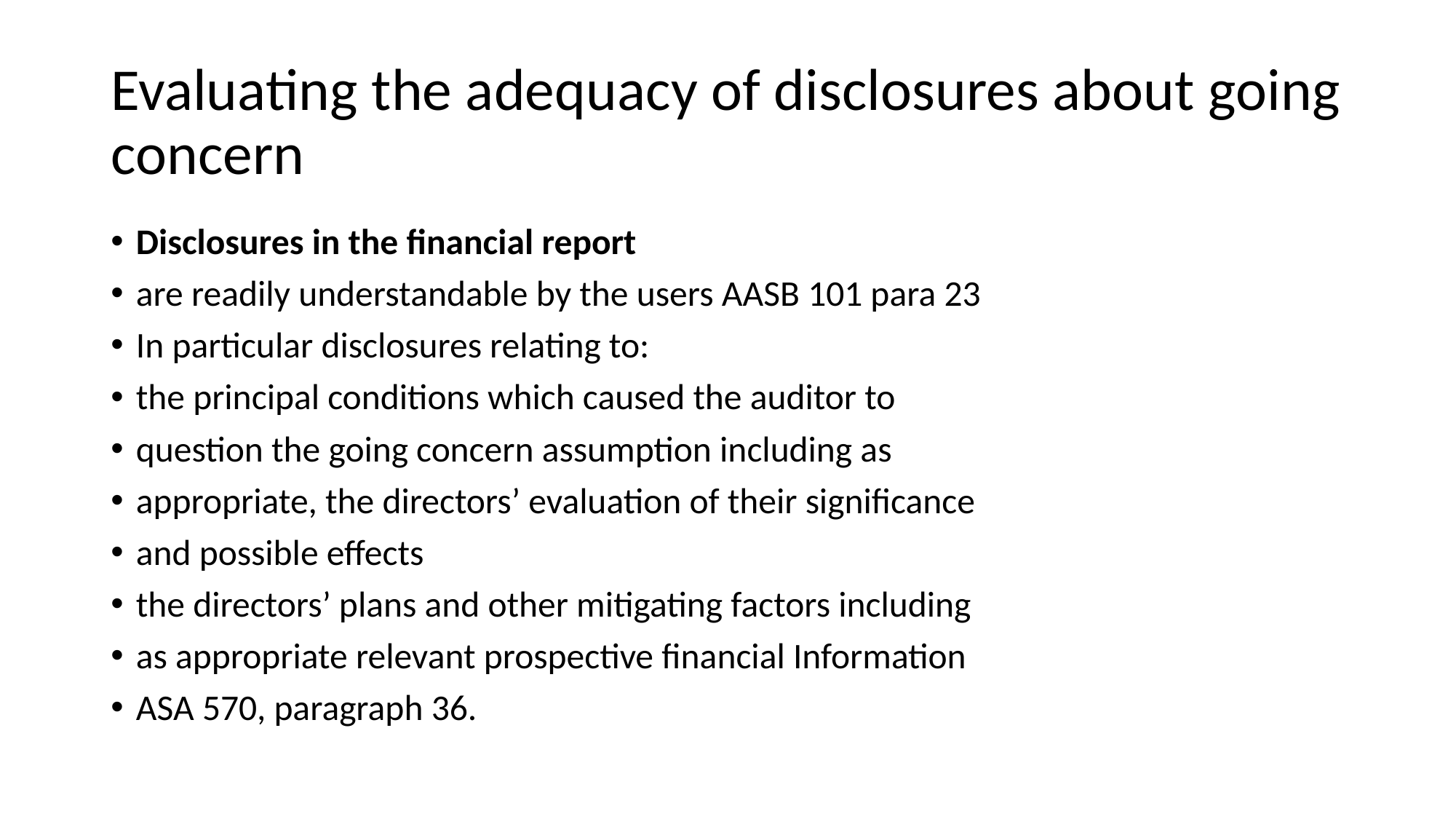

# Evaluating the adequacy of disclosures about going concern
Disclosures in the financial report
are readily understandable by the users AASB 101 para 23
In particular disclosures relating to:
the principal conditions which caused the auditor to
question the going concern assumption including as
appropriate, the directors’ evaluation of their significance
and possible effects
the directors’ plans and other mitigating factors including
as appropriate relevant prospective financial Information
ASA 570, paragraph 36.